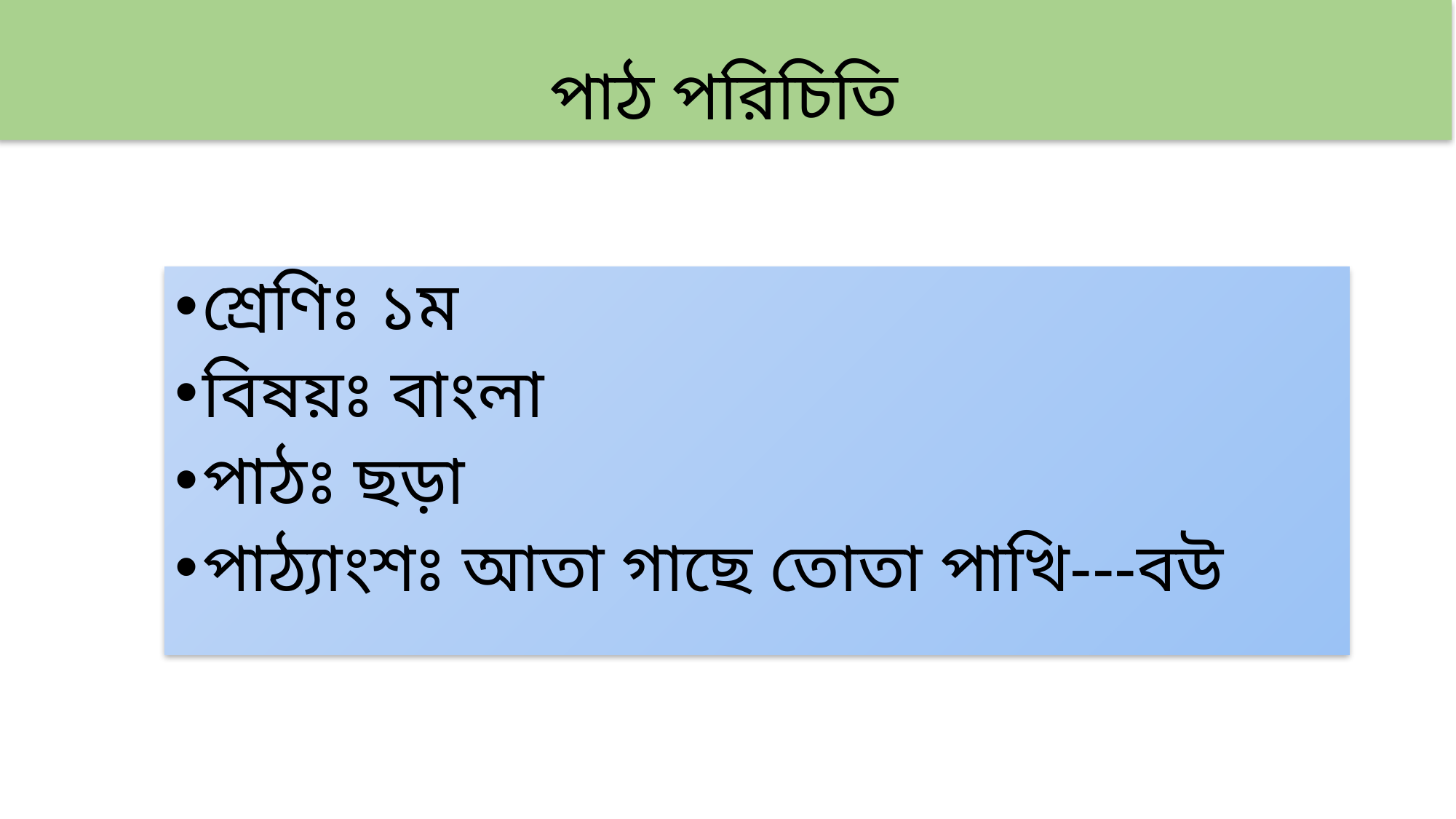

পাঠ পরিচিতি
শ্রেণিঃ ১ম
বিষয়ঃ বাংলা
পাঠঃ ছড়া
পাঠ্যাংশঃ আতা গাছে তোতা পাখি---বউ